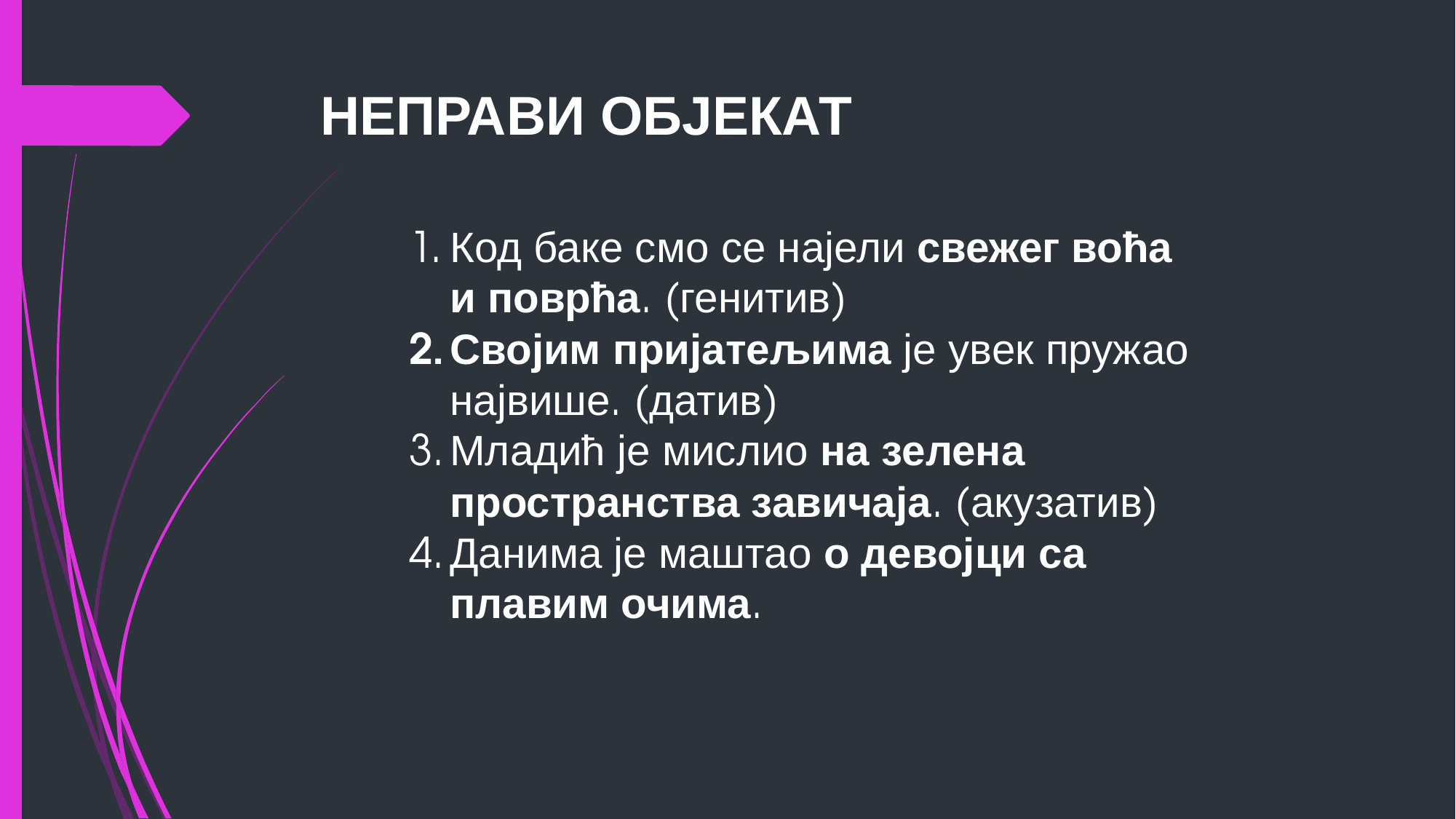

# НЕПРАВИ ОБЈЕКАТ
Код баке смо се најели свежег воћа и поврћа. (генитив)
Својим пријатељима је увек пружао највише. (датив)
Младић је мислио на зелена пространства завичаја. (акузатив)
Данима је маштао о девојци са плавим очима.